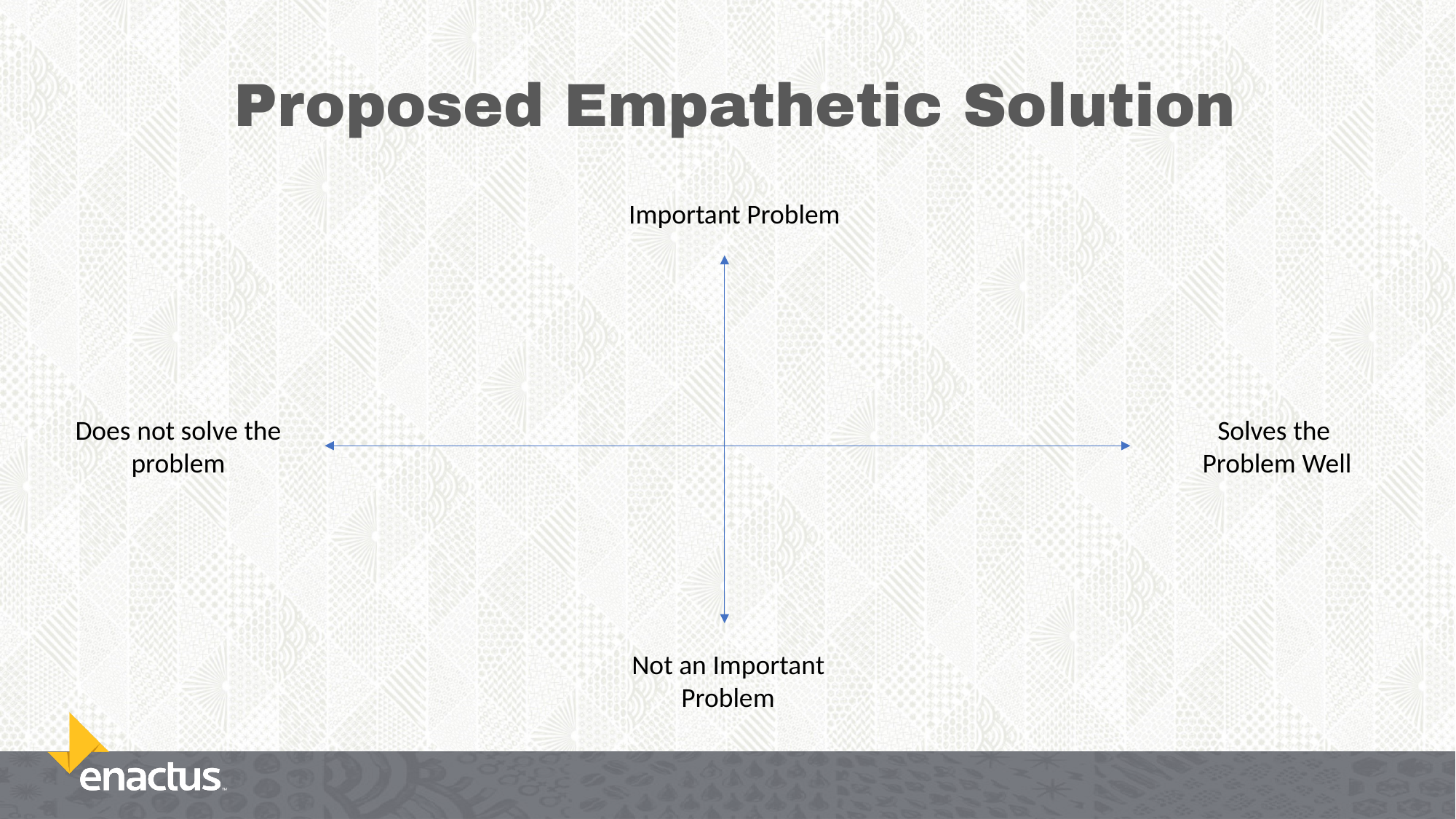

# Proposed Empathetic Solution
Important Problem
Does not solve the problem
Solves the
Problem Well
Not an Important Problem